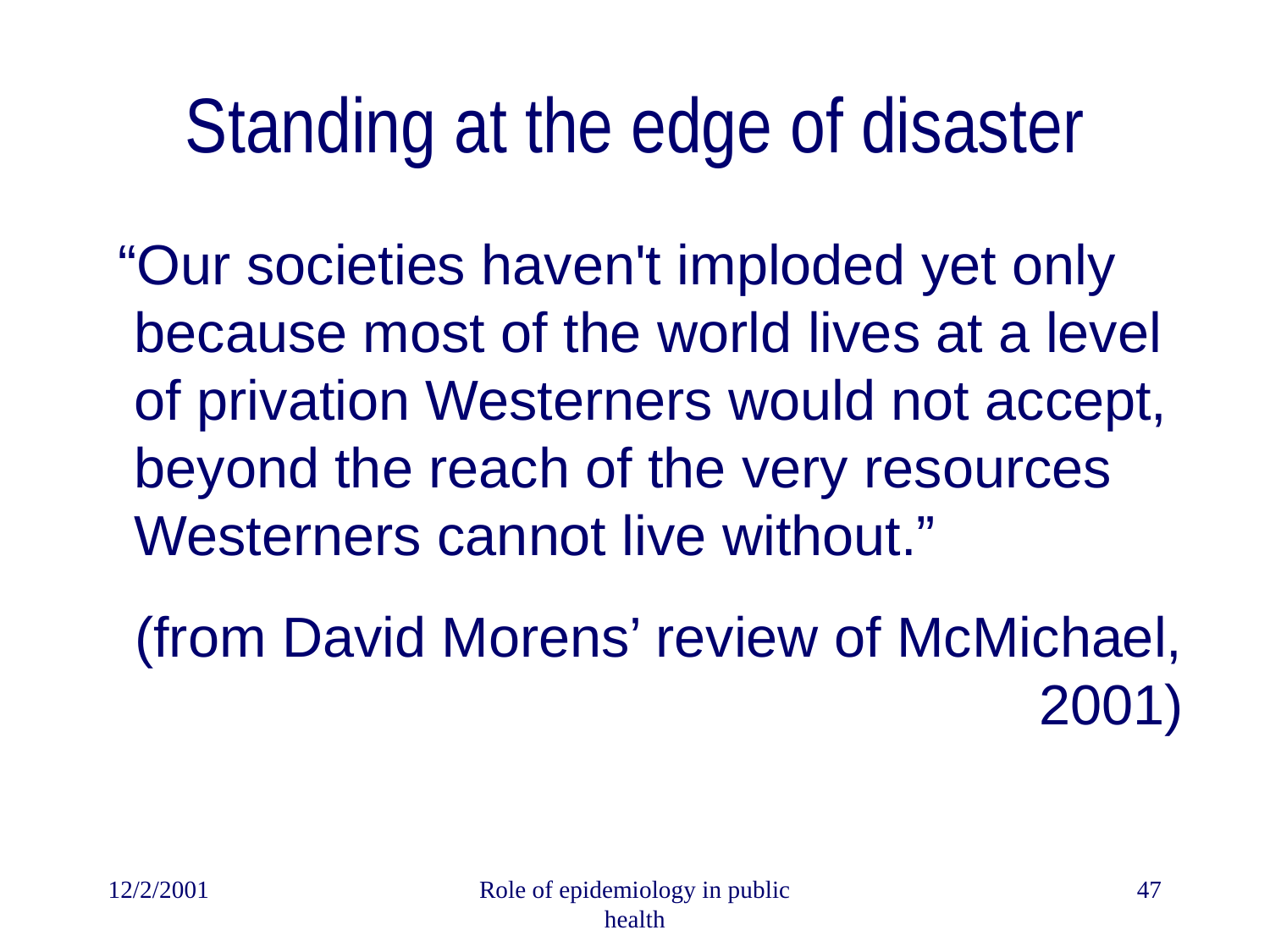

# Standing at the edge of disaster
  “Our societies haven't imploded yet only because most of the world lives at a level of privation Westerners would not accept, beyond the reach of the very resources Westerners cannot live without.”
(from David Morens’ review of McMichael, 2001)
12/2/2001
Role of epidemiology in public health
47